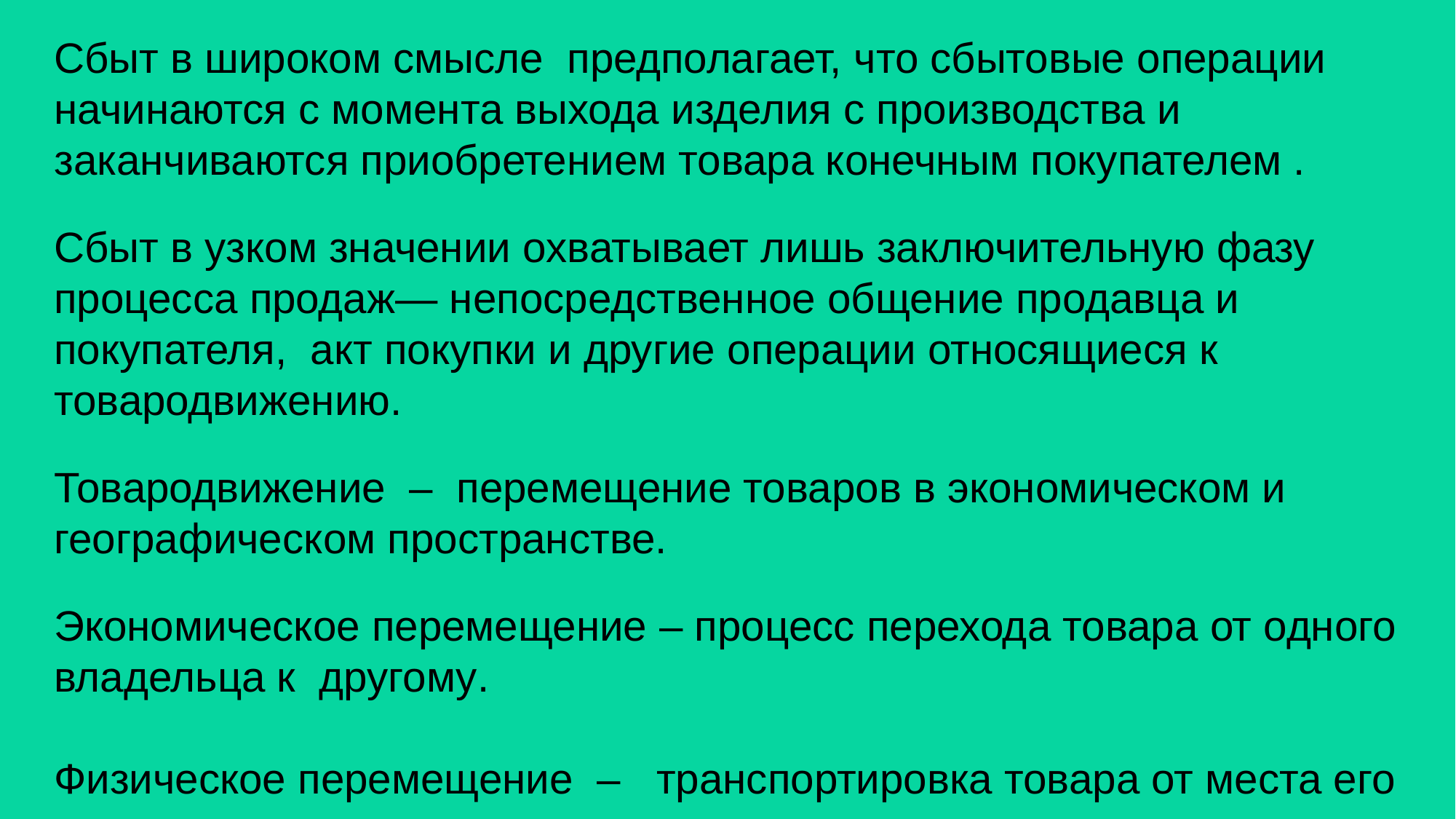

Сбыт в широком смысле  предполагает, что сбытовые операции начинаются с момента выхода изделия с производства и заканчиваются приобретением товара конечным покупателем .

Сбыт в узком значении охватывает лишь заключительную фазу процесса продаж— непосредственное общение продавца и покупателя,  акт покупки и другие операции относящиеся к товародвижению.

Товародвижение  –  перемещение товаров в экономическом и географическом пространстве.

Экономическое перемещение – процесс перехода товара от одного владельца к  другому.

Физическое перемещение  –   транспортировка товара от места его создания до места конечного использования.